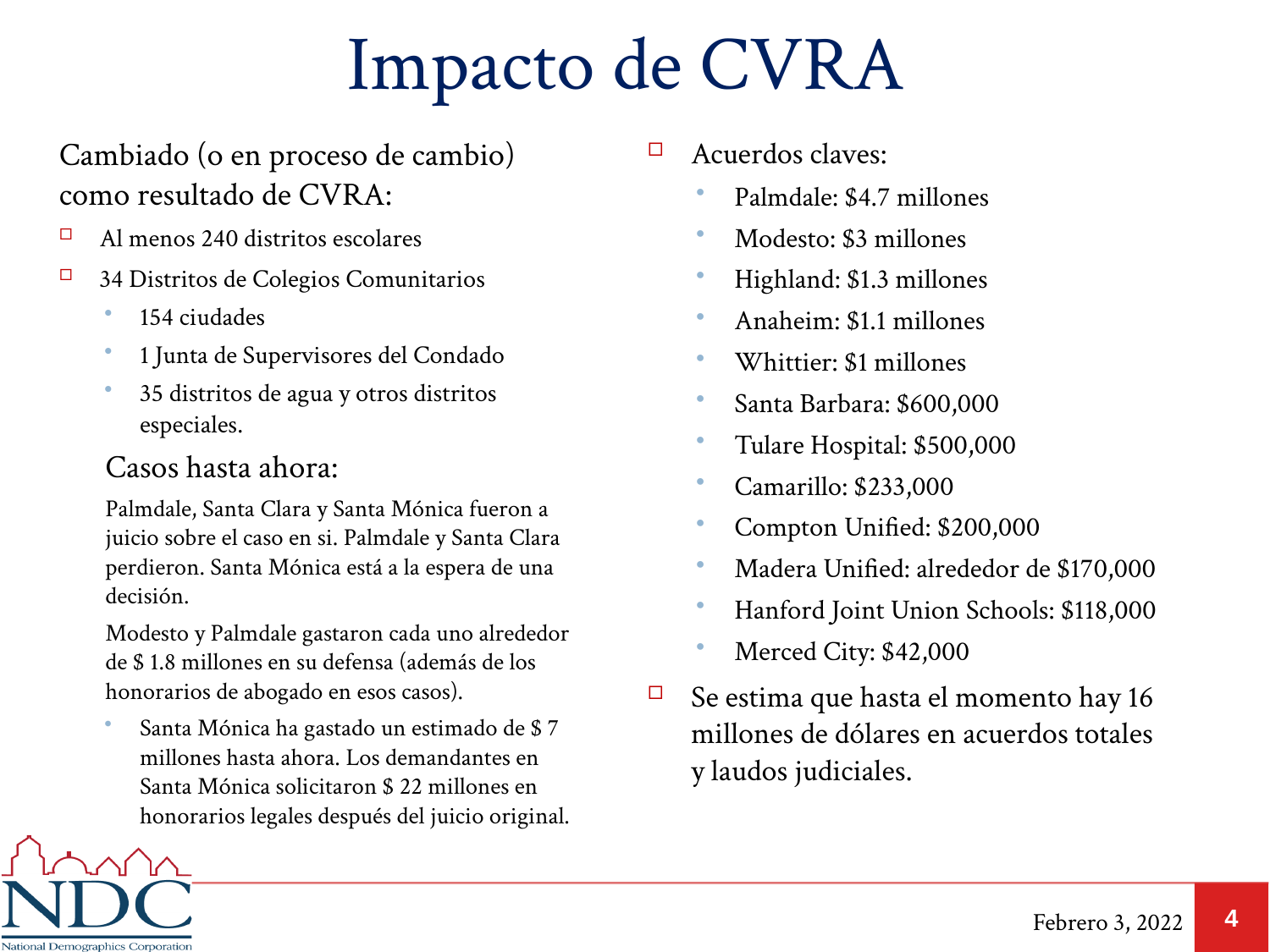

# Impacto de CVRA
Cambiado (o en proceso de cambio) como resultado de CVRA:
Al menos 240 distritos escolares
34 Distritos de Colegios Comunitarios
154 ciudades
1 Junta de Supervisores del Condado
35 distritos de agua y otros distritos especiales.
Casos hasta ahora:
Palmdale, Santa Clara y Santa Mónica fueron a juicio sobre el caso en si. Palmdale y Santa Clara perdieron. Santa Mónica está a la espera de una decisión.
Modesto y Palmdale gastaron cada uno alrededor de $ 1.8 millones en su defensa (además de los honorarios de abogado en esos casos).
Santa Mónica ha gastado un estimado de $ 7 millones hasta ahora. Los demandantes en Santa Mónica solicitaron $ 22 millones en honorarios legales después del juicio original.
Acuerdos claves:
Palmdale: $4.7 millones
Modesto: $3 millones
Highland: $1.3 millones
Anaheim: $1.1 millones
Whittier: $1 millones
Santa Barbara: $600,000
Tulare Hospital: $500,000
Camarillo: $233,000
Compton Unified: $200,000
Madera Unified: alrededor de $170,000
Hanford Joint Union Schools: $118,000
Merced City: $42,000
Se estima que hasta el momento hay 16 millones de dólares en acuerdos totales y laudos judiciales.
Febrero 3, 2022